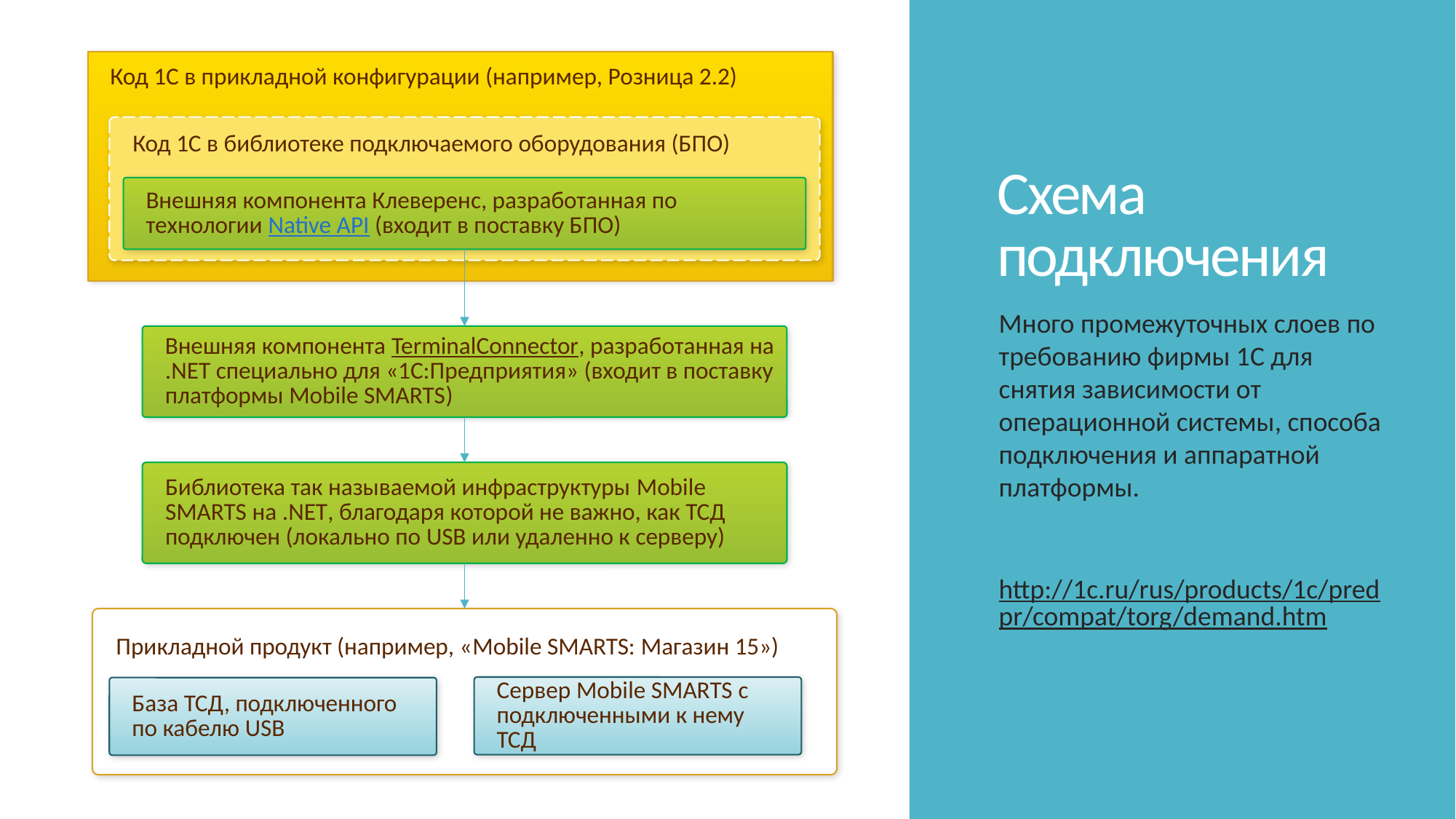

Код 1С в прикладной конфигурации (например, Розница 2.2)

# Схема подключения
Код 1С в библиотеке подключаемого оборудования (БПО)

Внешняя компонента Клеверенс, разработанная по технологии Native API (входит в поставку БПО)
Много промежуточных слоев по требованию фирмы 1С для снятия зависимости от операционной системы, способа подключения и аппаратной платформы.

http://1c.ru/rus/products/1c/predpr/compat/torg/demand.htm

Внешняя компонента TerminalConnector, разработанная на .NET специально для «1С:Предприятия» (входит в поставку платформы Mobile SMARTS)
Библиотека так называемой инфраструктуры Mobile SMARTS на .NET, благодаря которой не важно, как ТСД подключен (локально по USB или удаленно к серверу)
Прикладной продукт (например, «Mobile SMARTS: Магазин 15»)

Сервер Mobile SMARTS с подключенными к нему ТСД
База ТСД, подключенного по кабелю USB